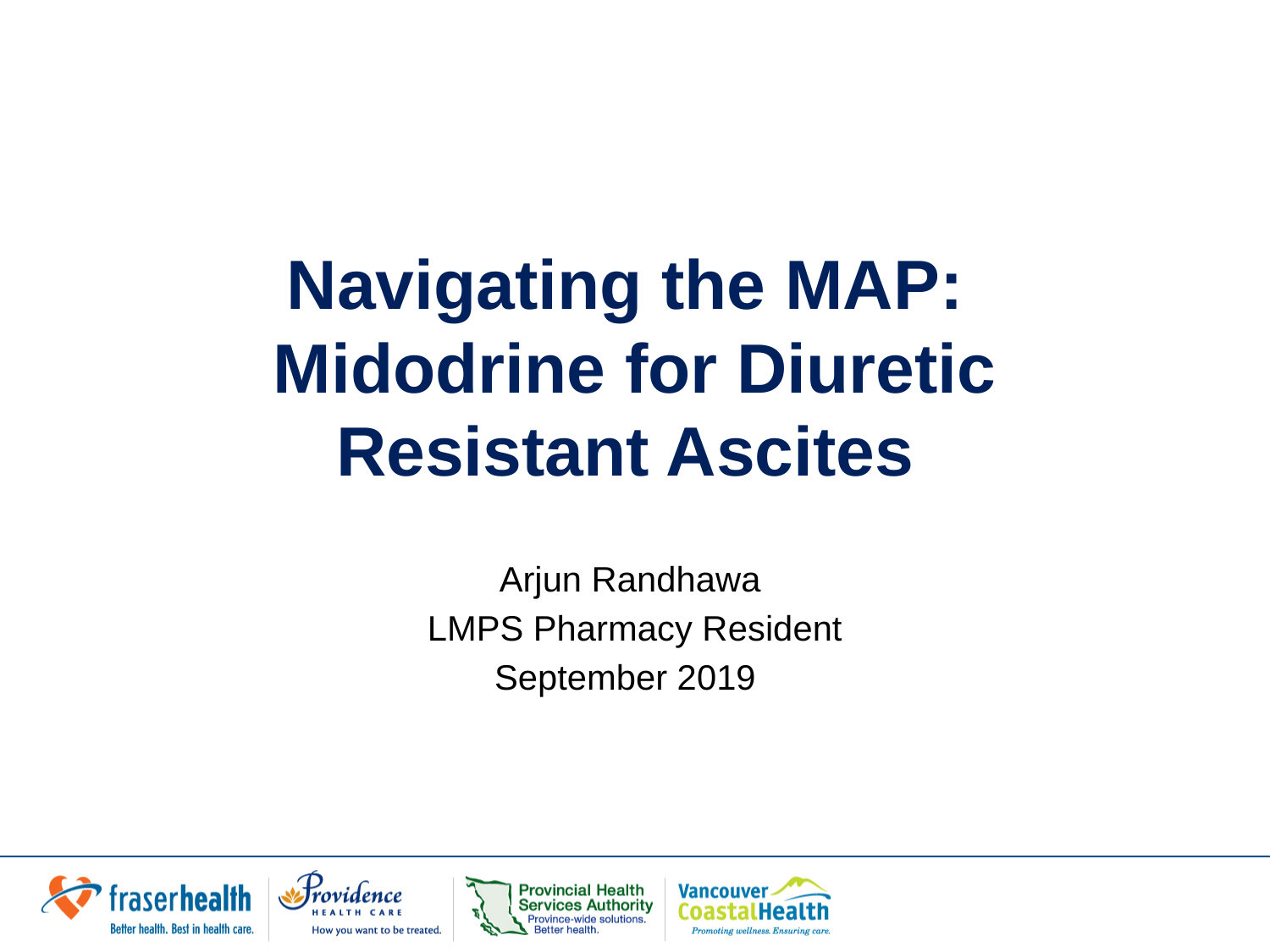

# Navigating the MAP: Midodrine for Diuretic Resistant Ascites
Arjun Randhawa
LMPS Pharmacy Resident
September 2019